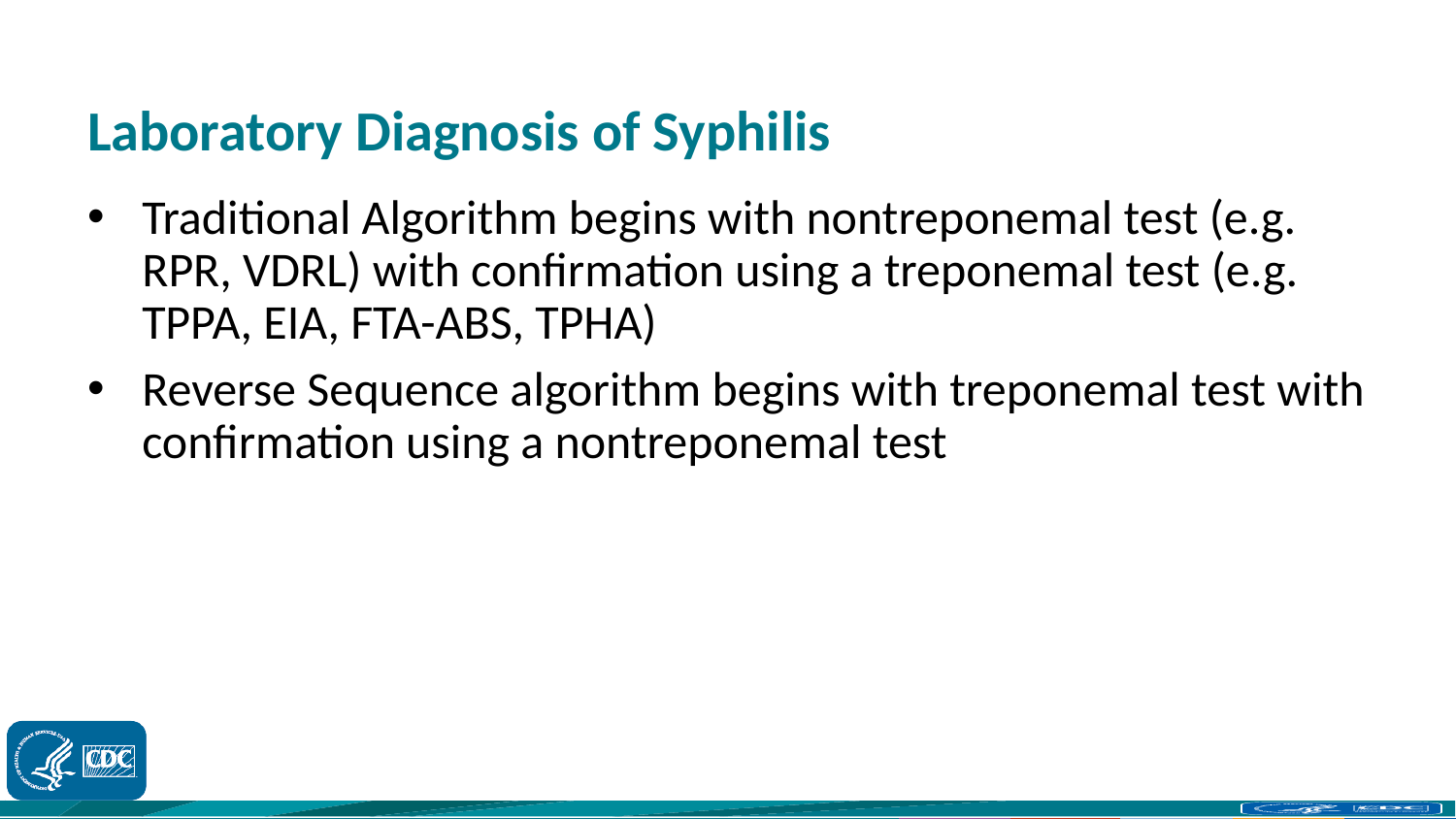

# Laboratory Diagnosis of Syphilis
Traditional Algorithm begins with nontreponemal test (e.g. RPR, VDRL) with confirmation using a treponemal test (e.g. TPPA, EIA, FTA-ABS, TPHA)
Reverse Sequence algorithm begins with treponemal test with confirmation using a nontreponemal test